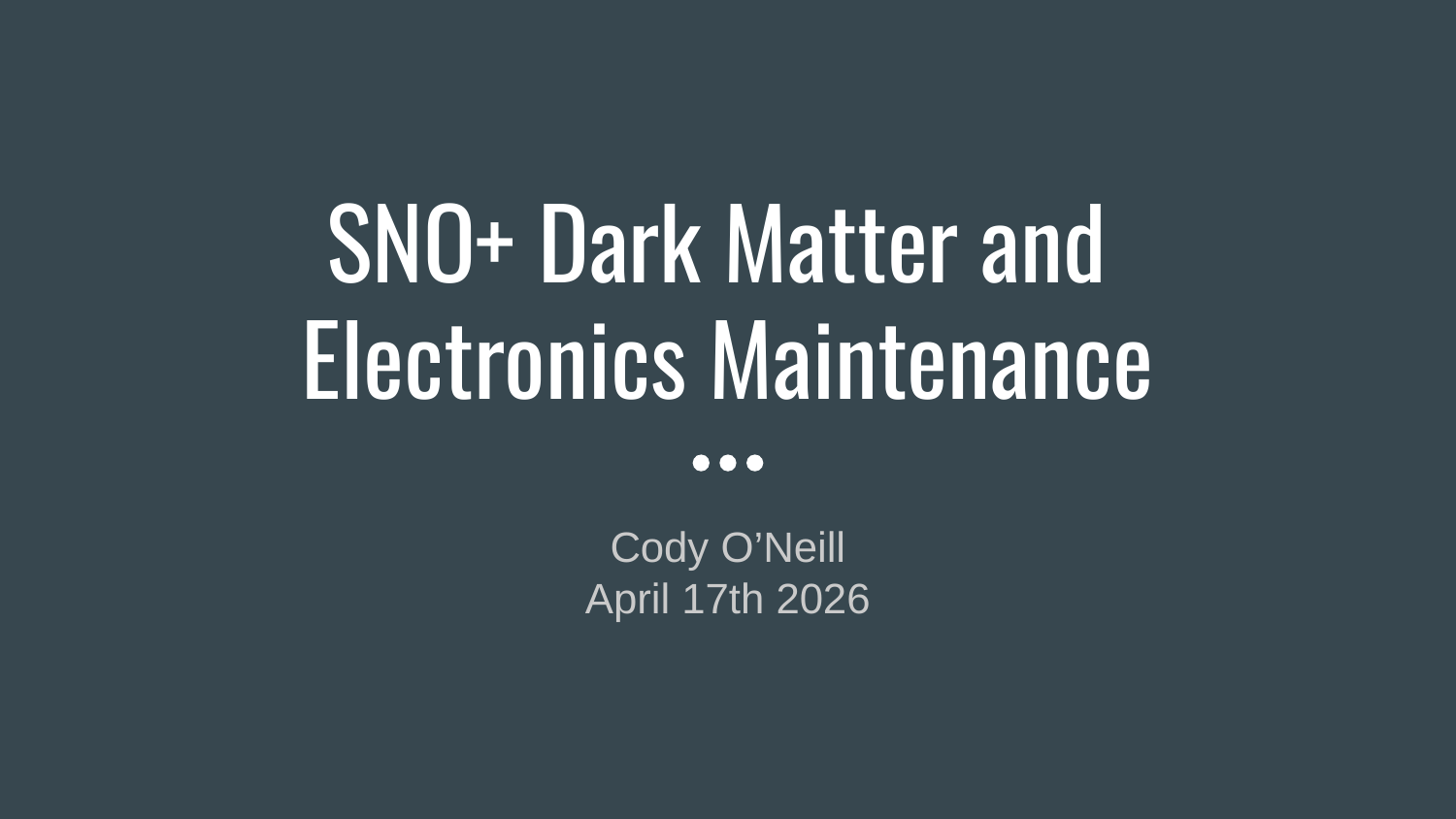

# SNO+ Dark Matter and
Electronics Maintenance
Cody O’Neill
April 17th 2026